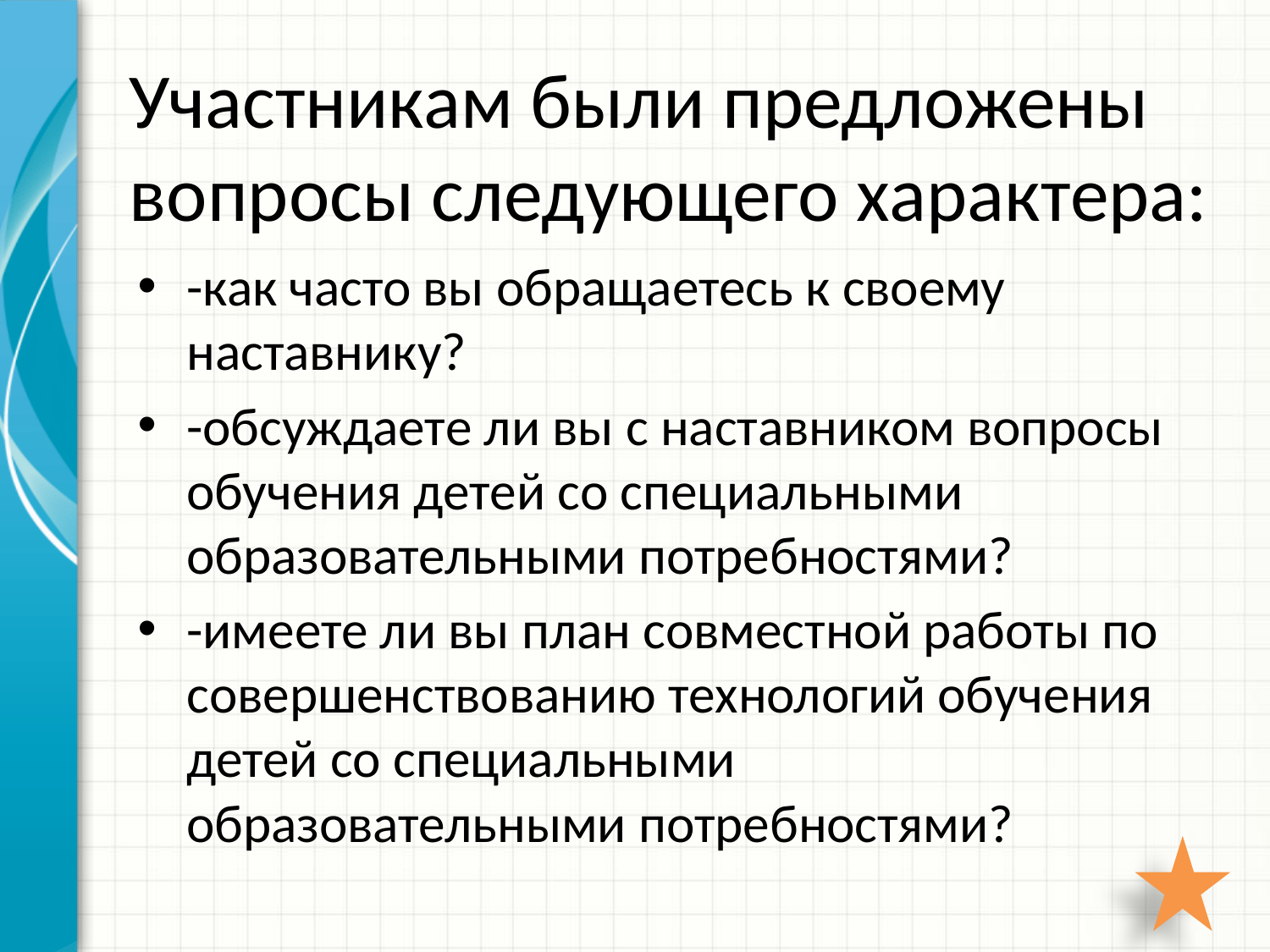

# Участникам были предложены вопросы следующего характера:
-как часто вы обращаетесь к своему наставнику?
-обсуждаете ли вы с наставником вопросы обучения детей со специальными образовательными потребностями?
-имеете ли вы план совместной работы по совершенствованию технологий обучения детей со специальными образовательными потребностями?